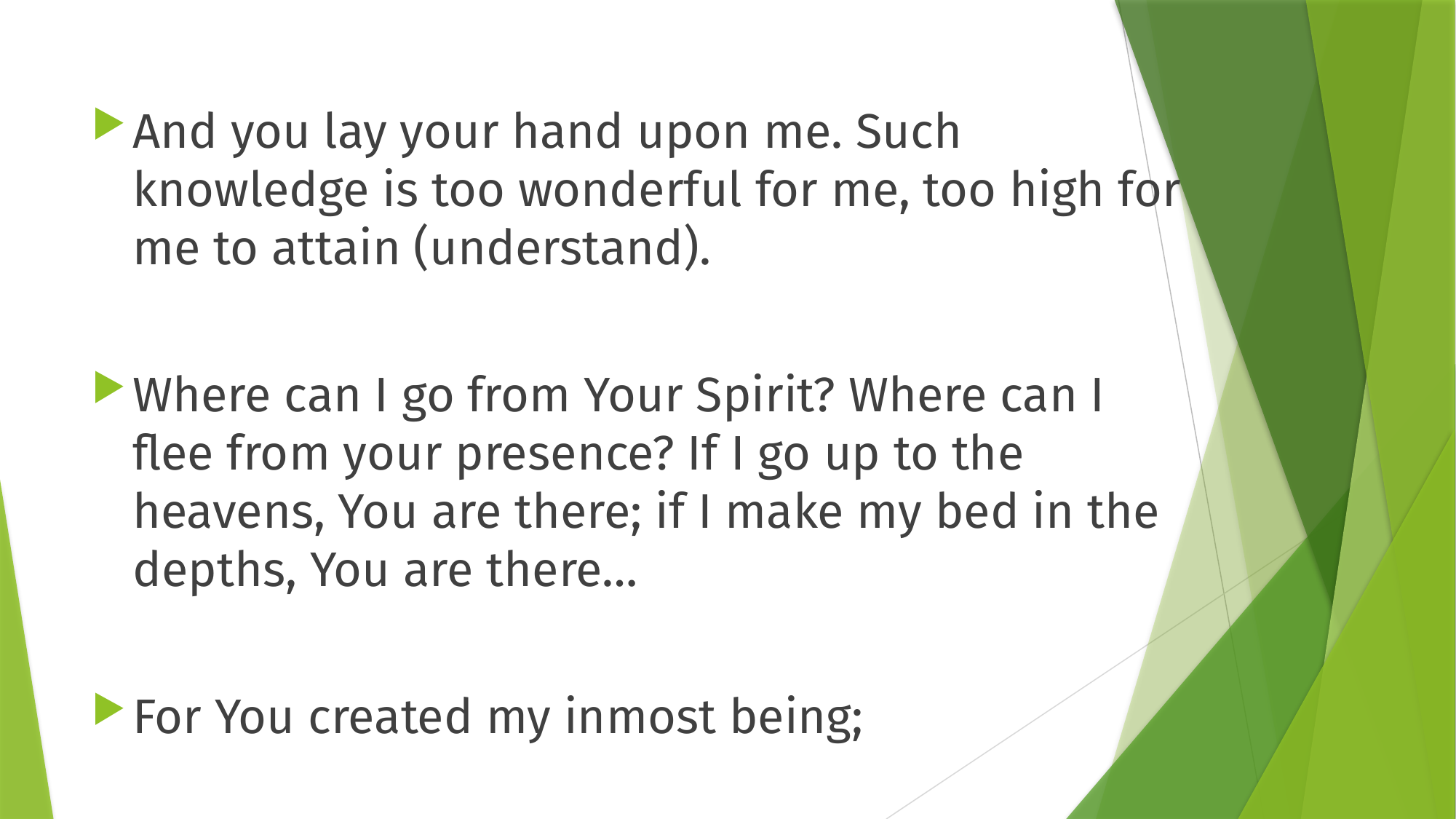

And you lay your hand upon me. Such knowledge is too wonderful for me, too high for me to attain (understand).

Where can I go from Your Spirit? Where can I flee from your presence? If I go up to the heavens, You are there; if I make my bed in the depths, You are there…

For You created my inmost being;